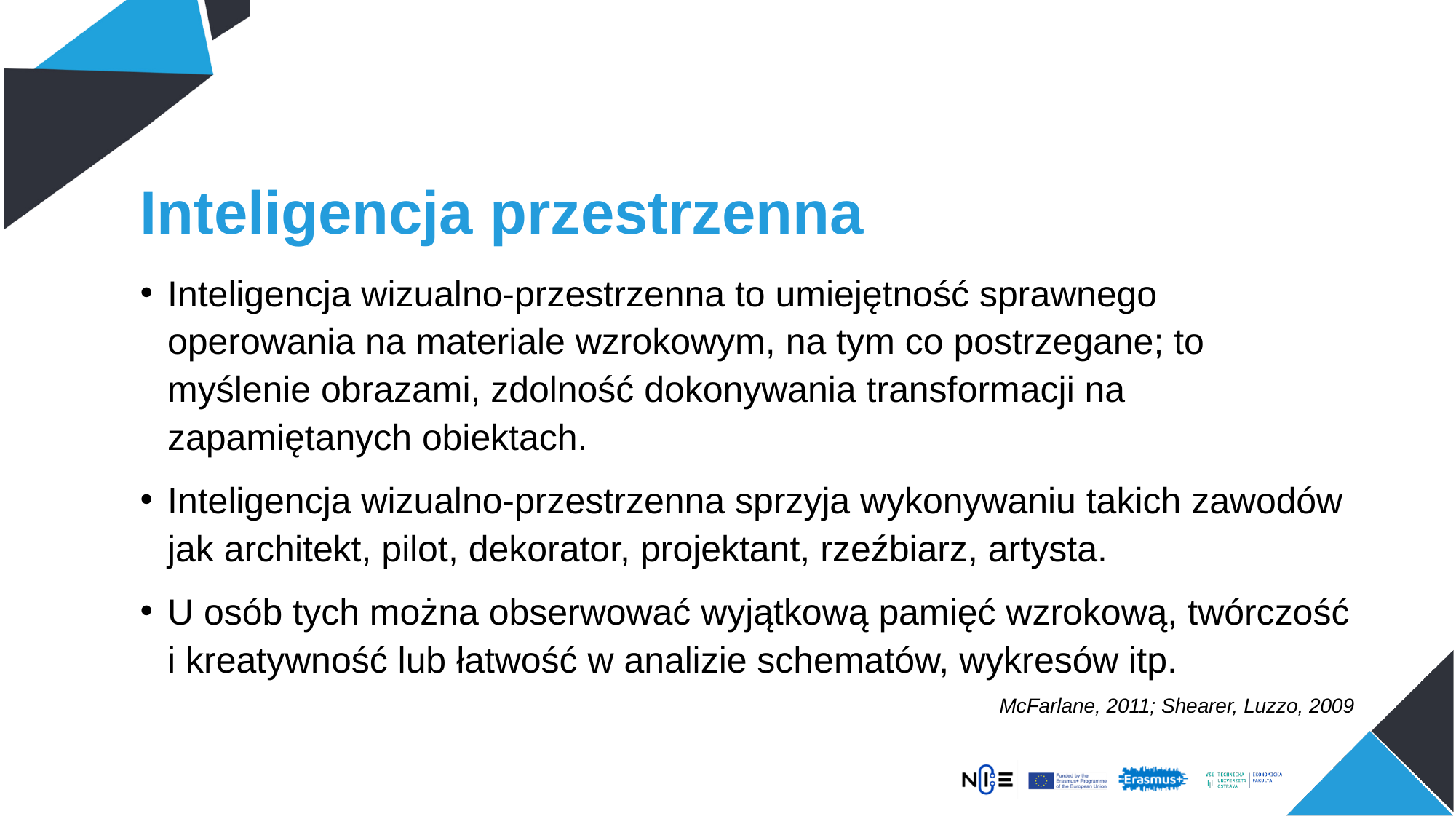

# Inteligencja przestrzenna
Inteligencja wizualno-przestrzenna to umiejętność sprawnego operowania na materiale wzrokowym, na tym co postrzegane; to myślenie obrazami, zdolność dokonywania transformacji na zapamiętanych obiektach.
Inteligencja wizualno-przestrzenna sprzyja wykonywaniu takich zawodów jak architekt, pilot, dekorator, projektant, rzeźbiarz, artysta.
U osób tych można obserwować wyjątkową pamięć wzrokową, twórczość i kreatywność lub łatwość w analizie schematów, wykresów itp.
McFarlane, 2011; Shearer, Luzzo, 2009